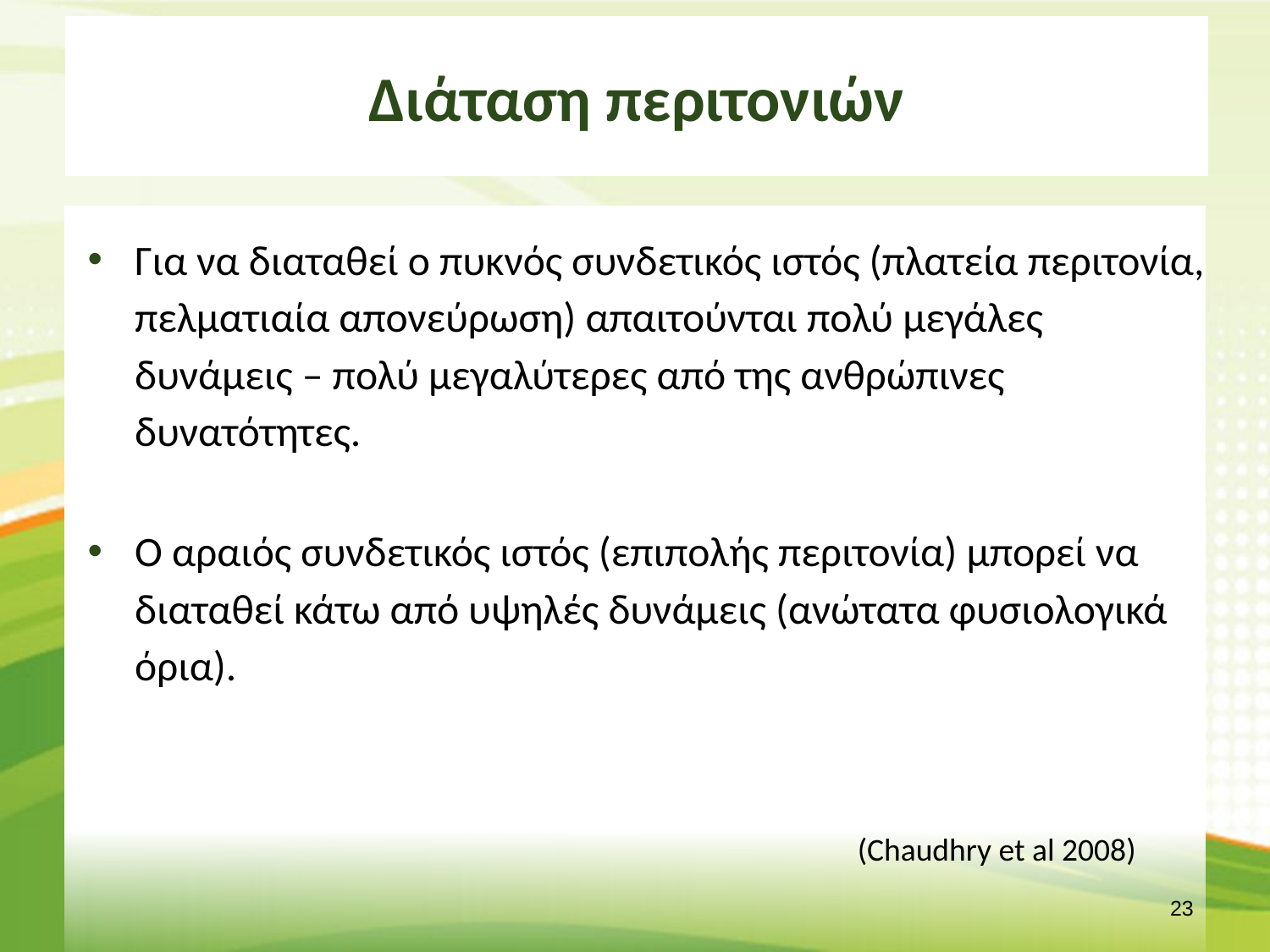

# Διάταση περιτονιών
Για να διαταθεί ο πυκνός συνδετικός ιστός (πλατεία περιτονία, πελματιαία απονεύρωση) απαιτούνται πολύ μεγάλες δυνάμεις – πολύ μεγαλύτερες από της ανθρώπινες δυνατότητες.
Ο αραιός συνδετικός ιστός (επιπολής περιτονία) μπορεί να διαταθεί κάτω από υψηλές δυνάμεις (ανώτατα φυσιολογικά όρια).
(Chaudhry et al 2008)
23